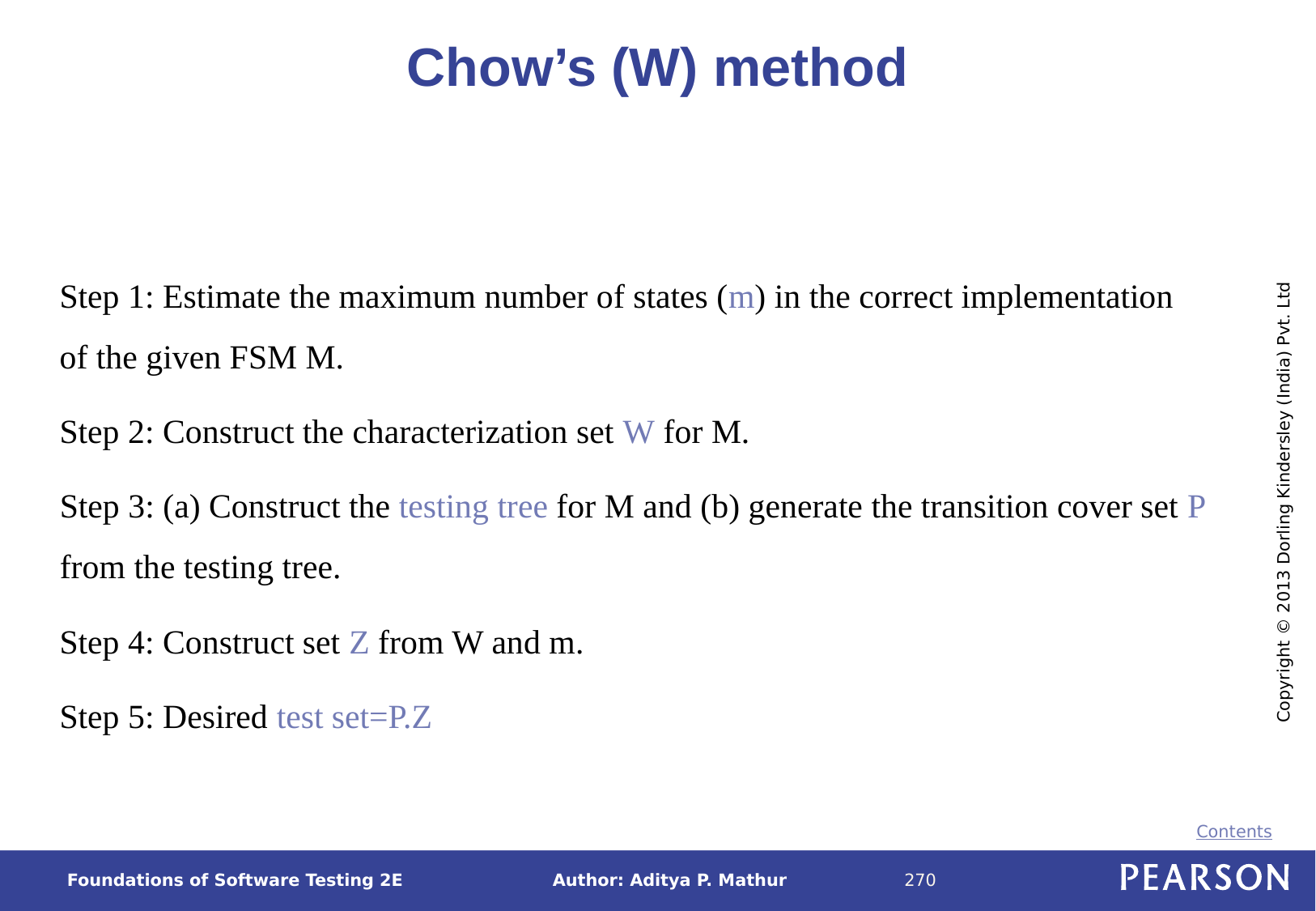

# Chow’s (W) method
Step 1: Estimate the maximum number of states (m) in the correct implementation of the given FSM M.
Step 2: Construct the characterization set W for M.
Step 3: (a) Construct the testing tree for M and (b) generate the transition cover set P from the testing tree.
Step 4: Construct set Z from W and m.
Step 5: Desired test set=P.Z